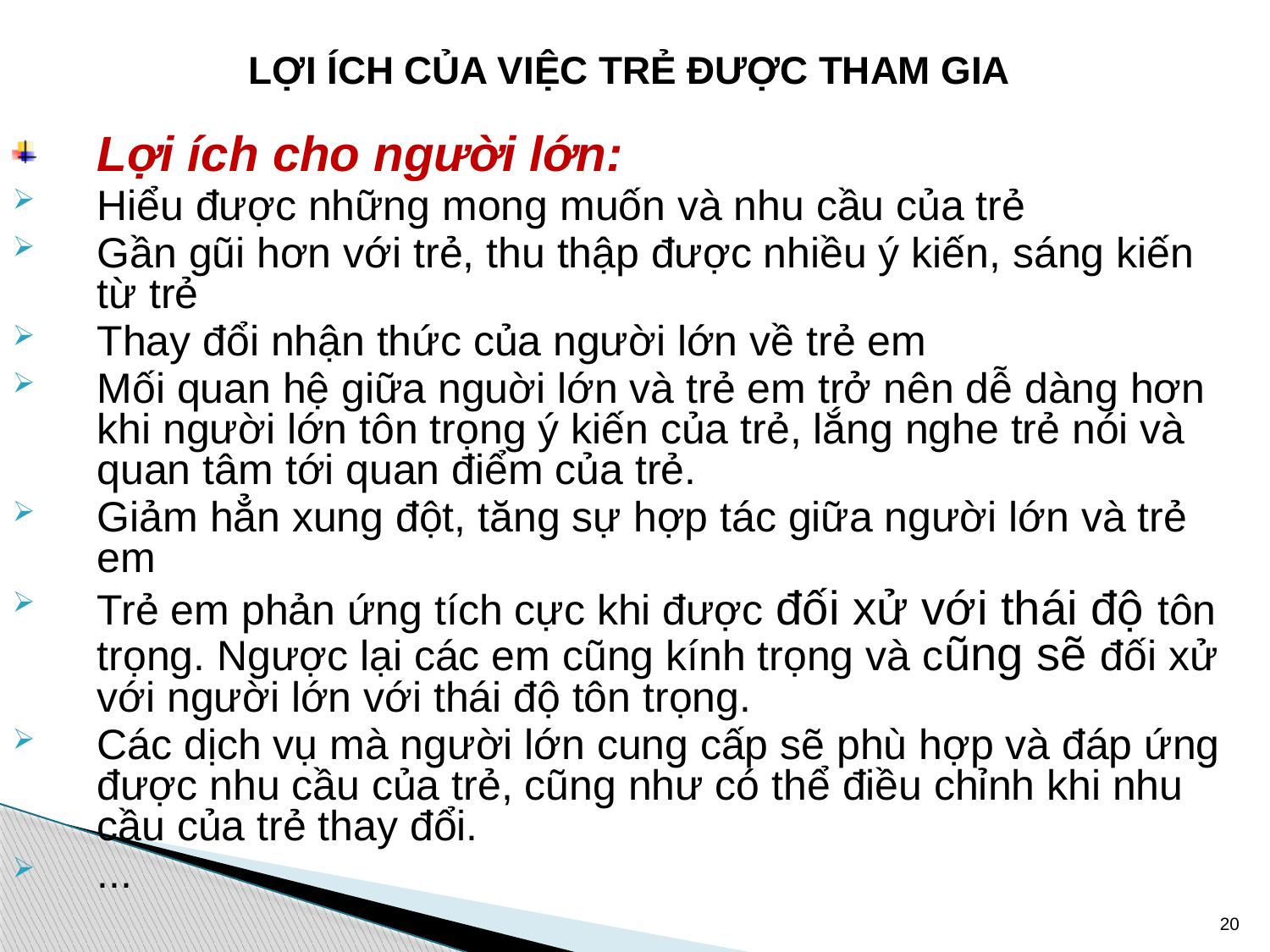

# LỢI ÍCH CỦA VIỆC TRẺ ĐƯỢC THAM GIA
Lợi ích cho người lớn:
Hiểu được những mong muốn và nhu cầu của trẻ
Gần gũi hơn với trẻ, thu thập được nhiều ý kiến, sáng kiến từ trẻ
Thay đổi nhận thức của người lớn về trẻ em
Mối quan hệ giữa nguời lớn và trẻ em trở nên dễ dàng hơn khi người lớn tôn trọng ý kiến của trẻ, lắng nghe trẻ nói và quan tâm tới quan điểm của trẻ.
Giảm hẳn xung đột, tăng sự hợp tác giữa người lớn và trẻ em
Trẻ em phản ứng tích cực khi được đối xử với thái độ tôn trọng. Ngược lại các em cũng kính trọng và cũng sẽ đối xử với người lớn với thái độ tôn trọng.
Các dịch vụ mà người lớn cung cấp sẽ phù hợp và đáp ứng được nhu cầu của trẻ, cũng như có thể điều chỉnh khi nhu cầu của trẻ thay đổi.
...
20